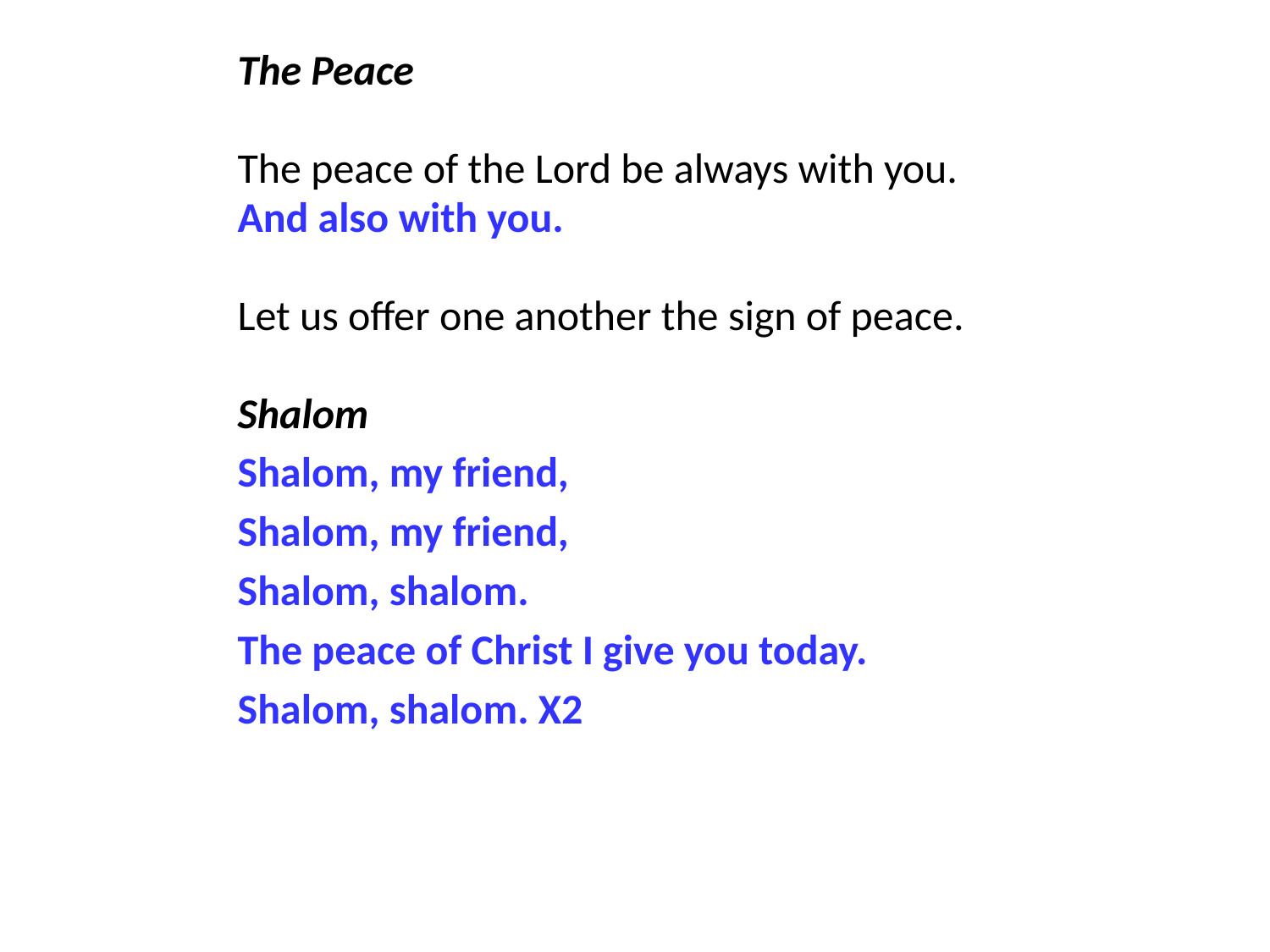

The Peace

The peace of the Lord be always with you.
And also with you.

Let us offer one another the sign of peace.

Shalom
Shalom, my friend,
Shalom, my friend,
Shalom, shalom.
The peace of Christ I give you today.
Shalom, shalom. X2